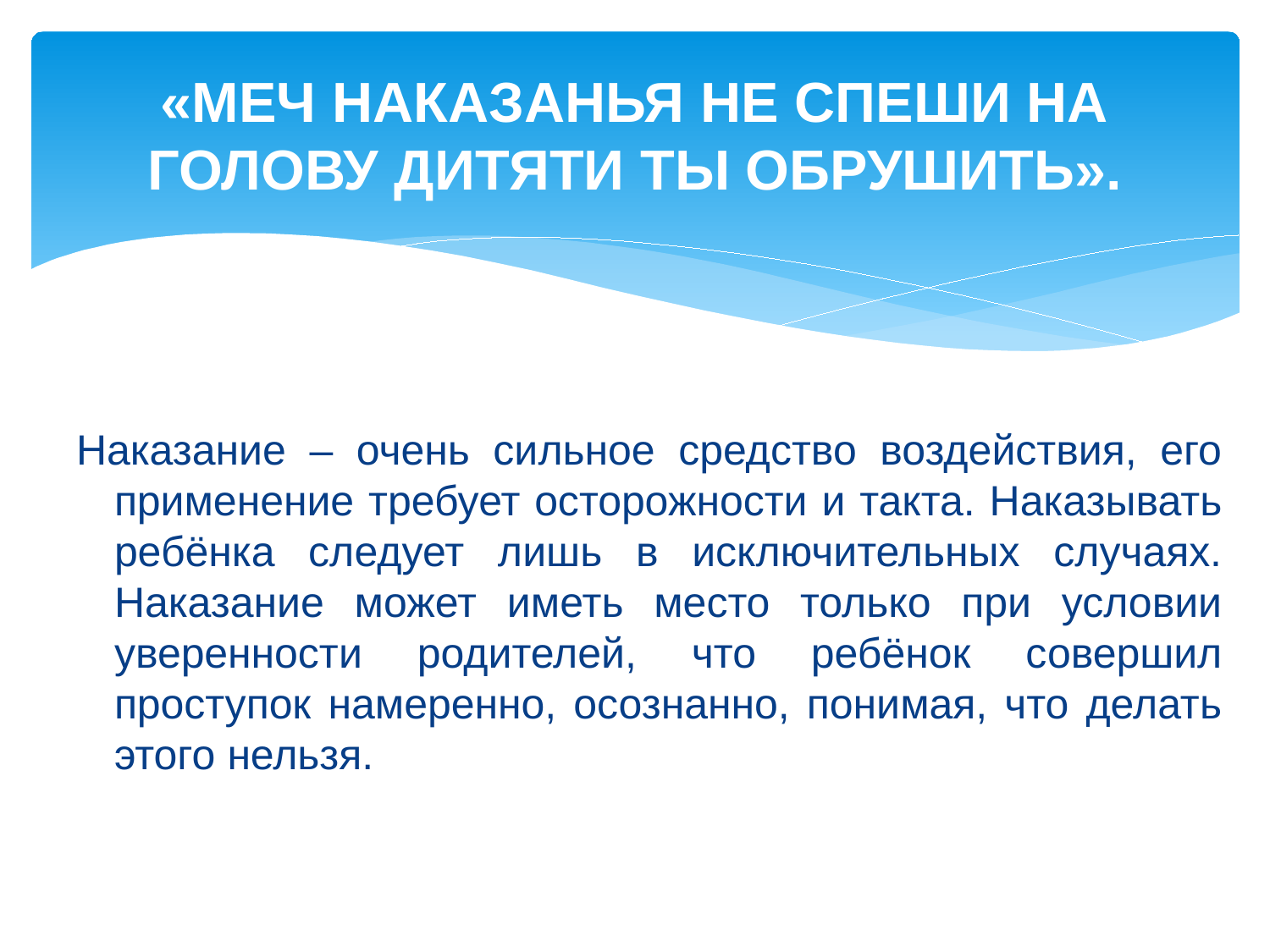

# «МЕЧ НАКАЗАНЬЯ НЕ СПЕШИ НА ГОЛОВУ ДИТЯТИ ТЫ ОБРУШИТЬ».
Наказание – очень сильное средство воздействия, его применение требует осторожности и такта. Наказывать ребёнка следует лишь в исключительных случаях. Наказание может иметь место только при условии уверенности родителей, что ребёнок совершил проступок намеренно, осознанно, понимая, что делать этого нельзя.